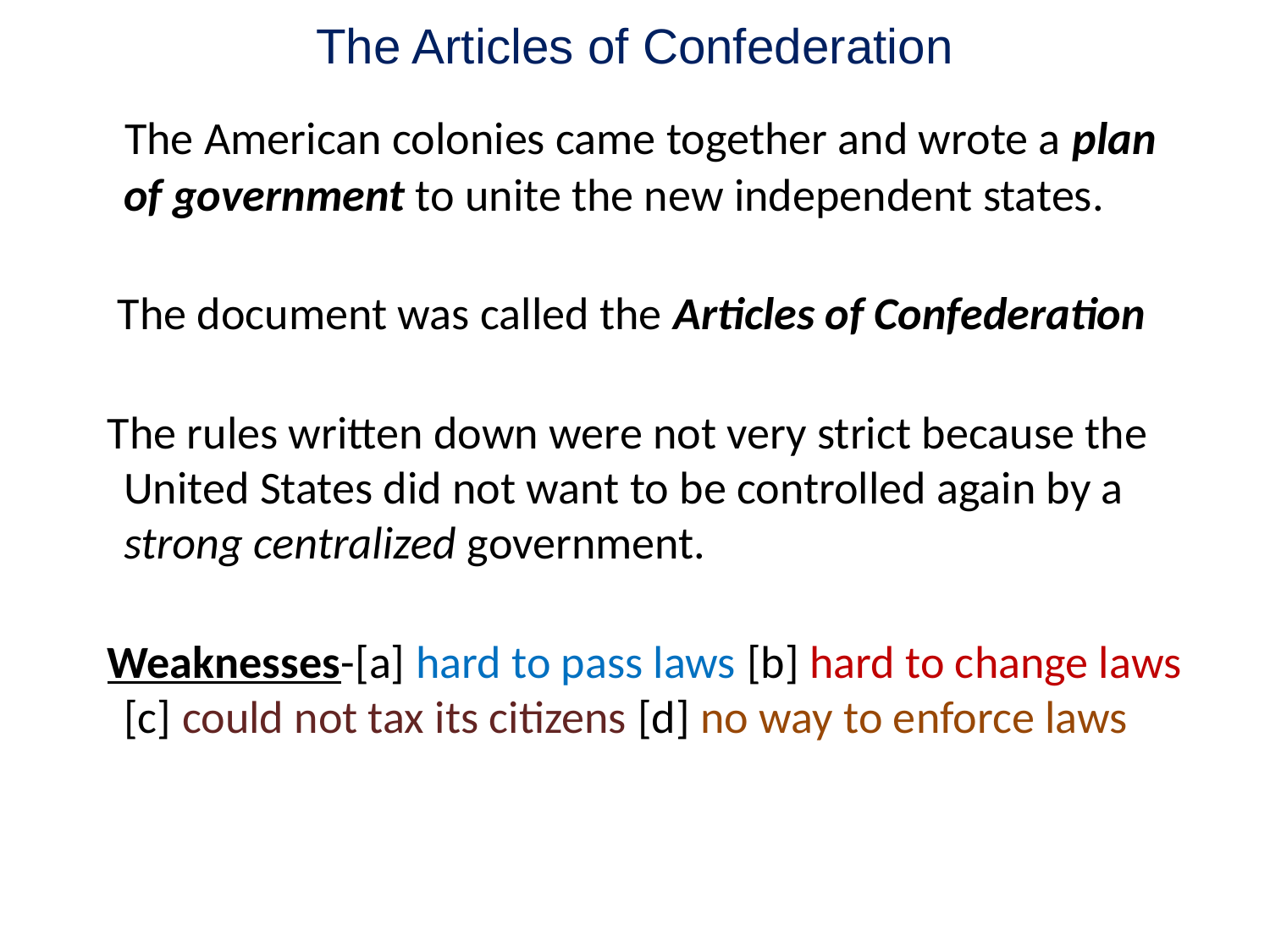

# The Articles of Confederation
    The American colonies came together and wrote a plan of government to unite the new independent states.

    The document was called the Articles of Confederation
   The rules written down were not very strict because the United States did not want to be controlled again by a strong centralized government.

   Weaknesses-[a] hard to pass laws [b] hard to change laws [c] could not tax its citizens [d] no way to enforce laws